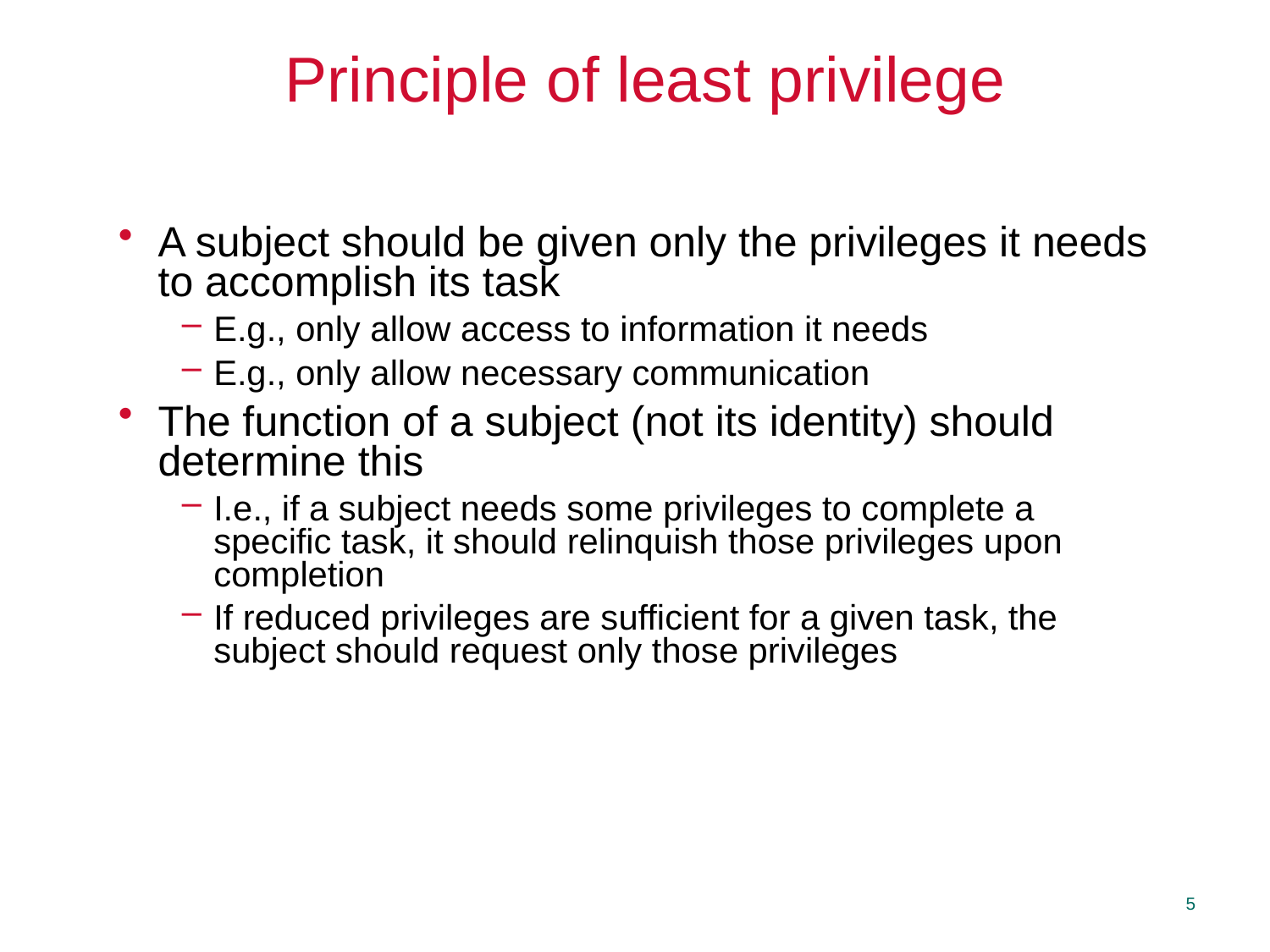

# Principle of least privilege

A subject should be given only the privileges it needs to accomplish its task
E.g., only allow access to information it needs
E.g., only allow necessary communication
The function of a subject (not its identity) should determine this
I.e., if a subject needs some privileges to complete a specific task, it should relinquish those privileges upon completion
If reduced privileges are sufficient for a given task, the subject should request only those privileges